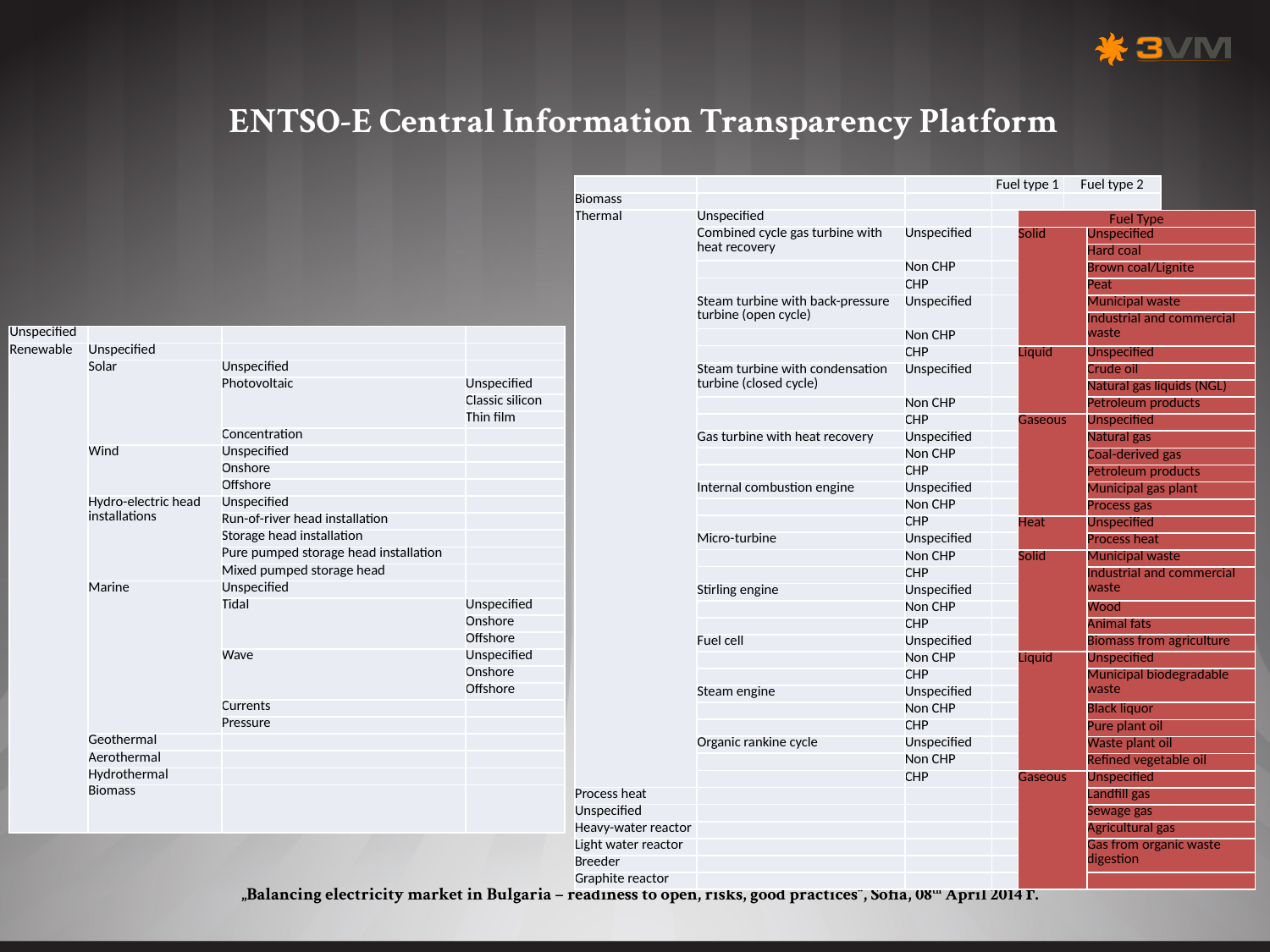

ENTSO-E Central Information Transparency Platform
|  |  |  | Fuel type 1 | Fuel type 2 |
| --- | --- | --- | --- | --- |
| Biomass |  |  |  |  |
| Thermal | Unspecified |  |  |  |
|  | Combined cycle gas turbine with heat recovery | Unspecified |  |  |
|  |  | Non CHP |  |  |
|  |  | CHP |  |  |
|  | Steam turbine with back-pressure turbine (open cycle) | Unspecified |  |  |
|  |  | Non CHP |  |  |
|  |  | CHP |  |  |
|  | Steam turbine with condensation turbine (closed cycle) | Unspecified |  |  |
|  |  | Non CHP |  |  |
|  |  | CHP |  |  |
|  | Gas turbine with heat recovery | Unspecified |  |  |
|  |  | Non CHP |  |  |
|  |  | CHP |  |  |
|  | Internal combustion engine | Unspecified |  |  |
|  |  | Non CHP |  |  |
|  |  | CHP |  |  |
|  | Micro-turbine | Unspecified |  |  |
|  |  | Non CHP |  |  |
|  |  | CHP |  |  |
|  | Stirling engine | Unspecified |  |  |
|  |  | Non CHP |  |  |
|  |  | CHP |  |  |
|  | Fuel cell | Unspecified |  |  |
|  |  | Non CHP |  |  |
|  |  | CHP |  |  |
|  | Steam engine | Unspecified |  |  |
|  |  | Non CHP |  |  |
|  |  | CHP |  |  |
|  | Organic rankine cycle | Unspecified |  |  |
|  |  | Non CHP |  |  |
|  |  | CHP |  |  |
| Process heat |  |  |  |  |
| Unspecified |  |  |  |  |
| Heavy-water reactor |  |  |  |  |
| Light water reactor |  |  |  |  |
| Breeder |  |  |  |  |
| Graphite reactor |  |  |  |  |
| Fuel Type |  |
| --- | --- |
| Solid | Unspecified |
|  | Hard coal |
|  | Brown coal/Lignite |
|  | Peat |
|  | Municipal waste |
|  | Industrial and commercial waste |
| Liquid | Unspecified |
|  | Crude oil |
|  | Natural gas liquids (NGL) |
|  | Petroleum products |
| Gaseous | Unspecified |
|  | Natural gas |
|  | Coal-derived gas |
|  | Petroleum products |
|  | Municipal gas plant |
|  | Process gas |
| Heat | Unspecified |
|  | Process heat |
| Solid | Municipal waste |
|  | Industrial and commercial waste |
|  | Wood |
|  | Animal fats |
|  | Biomass from agriculture |
| Liquid | Unspecified |
|  | Municipal biodegradable waste |
|  | Black liquor |
|  | Pure plant oil |
|  | Waste plant oil |
|  | Refined vegetable oil |
| Gaseous | Unspecified |
|  | Landfill gas |
|  | Sewage gas |
|  | Agricultural gas |
|  | Gas from organic waste digestion |
|  |  |
| Unspecified |  |  |  |
| --- | --- | --- | --- |
| Renewable | Unspecified |  |  |
|  | Solar | Unspecified |  |
|  |  | Photovoltaic | Unspecified |
|  |  |  | Classic silicon |
|  |  |  | Thin film |
|  |  | Concentration |  |
|  | Wind | Unspecified |  |
|  |  | Onshore |  |
|  |  | Offshore |  |
|  | Hydro-electric head installations | Unspecified |  |
|  |  | Run-of-river head installation |  |
|  |  | Storage head installation |  |
|  |  | Pure pumped storage head installation |  |
|  |  | Mixed pumped storage head |  |
|  | Marine | Unspecified |  |
|  |  | Tidal | Unspecified |
|  |  |  | Onshore |
|  |  |  | Offshore |
|  |  | Wave | Unspecified |
|  |  |  | Onshore |
|  |  |  | Offshore |
|  |  | Currents |  |
|  |  | Pressure |  |
|  | Geothermal |  |  |
|  | Aerothermal |  |  |
|  | Hydrothermal |  |  |
|  | Biomass |  |  |